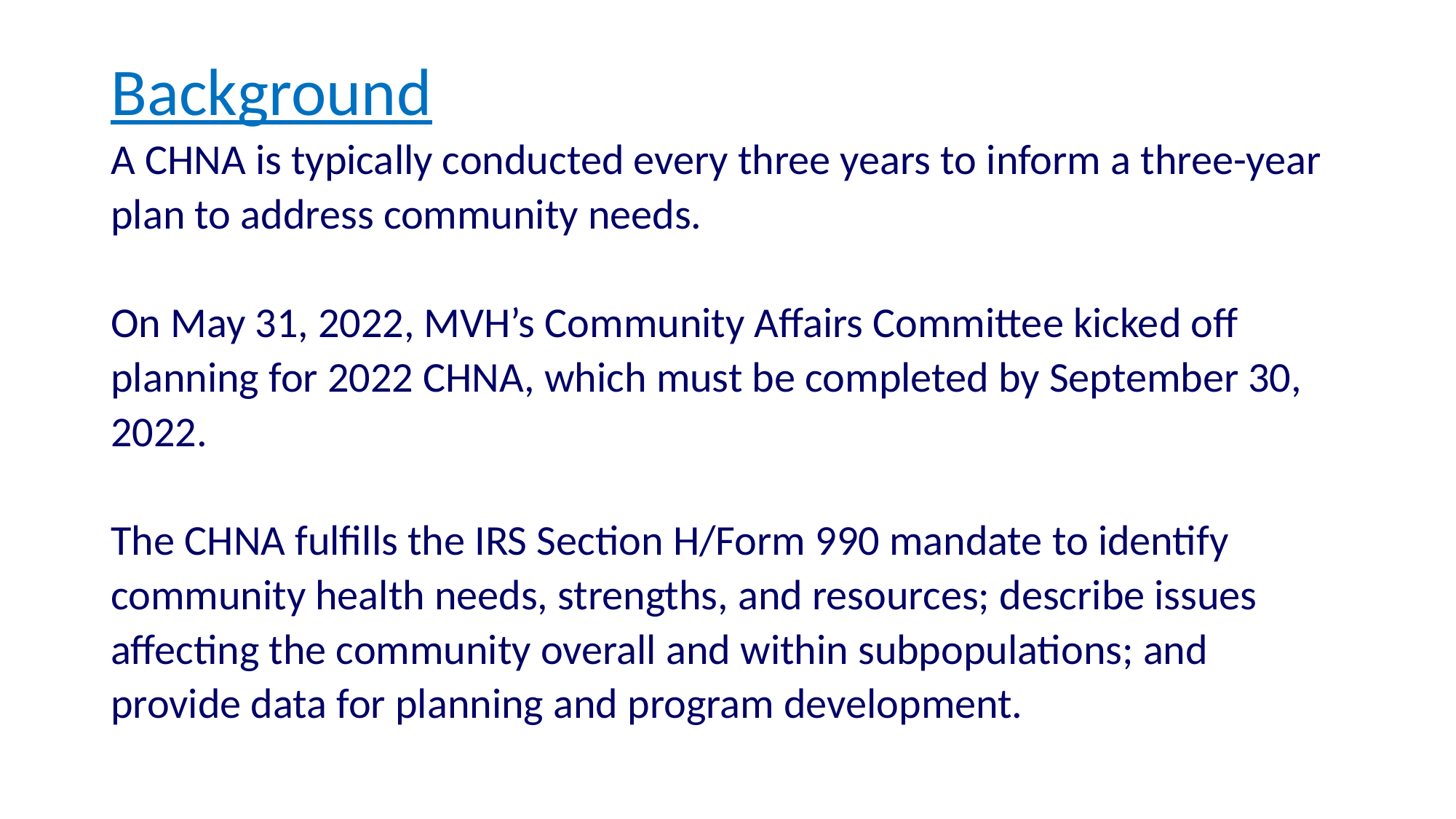

# Background
A CHNA is typically conducted every three years to inform a three-year plan to address community needs.

On May 31, 2022, MVH’s Community Affairs Committee kicked off planning for 2022 CHNA, which must be completed by September 30, 2022.

The CHNA fulfills the IRS Section H/Form 990 mandate to identify community health needs, strengths, and resources; describe issues affecting the community overall and within subpopulations; and provide data for planning and program development.